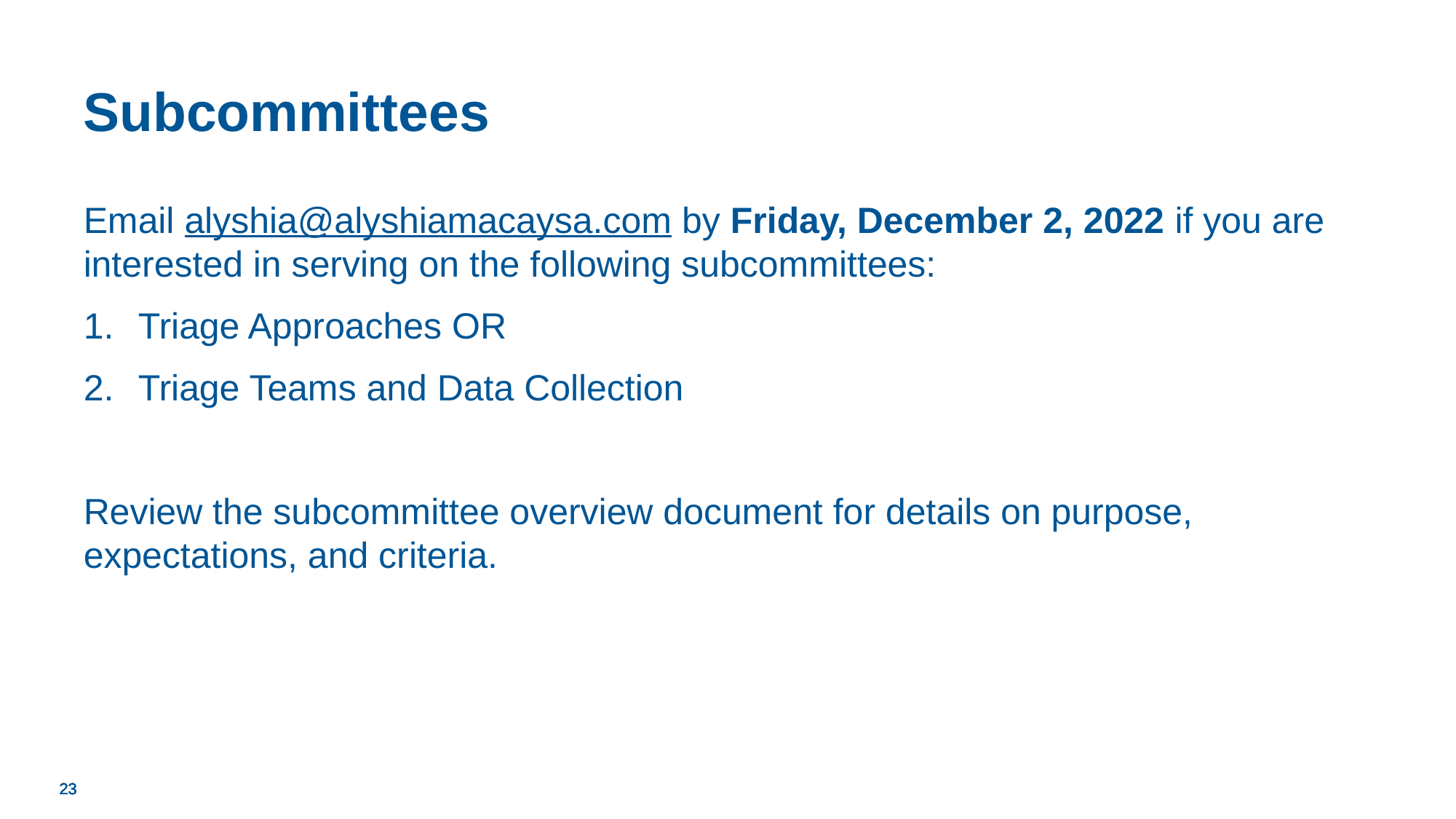

# Subcommittees
Email alyshia@alyshiamacaysa.com by Friday, December 2, 2022 if you are interested in serving on the following subcommittees:
Triage Approaches OR
Triage Teams and Data Collection

Review the subcommittee overview document for details on purpose, expectations, and criteria.